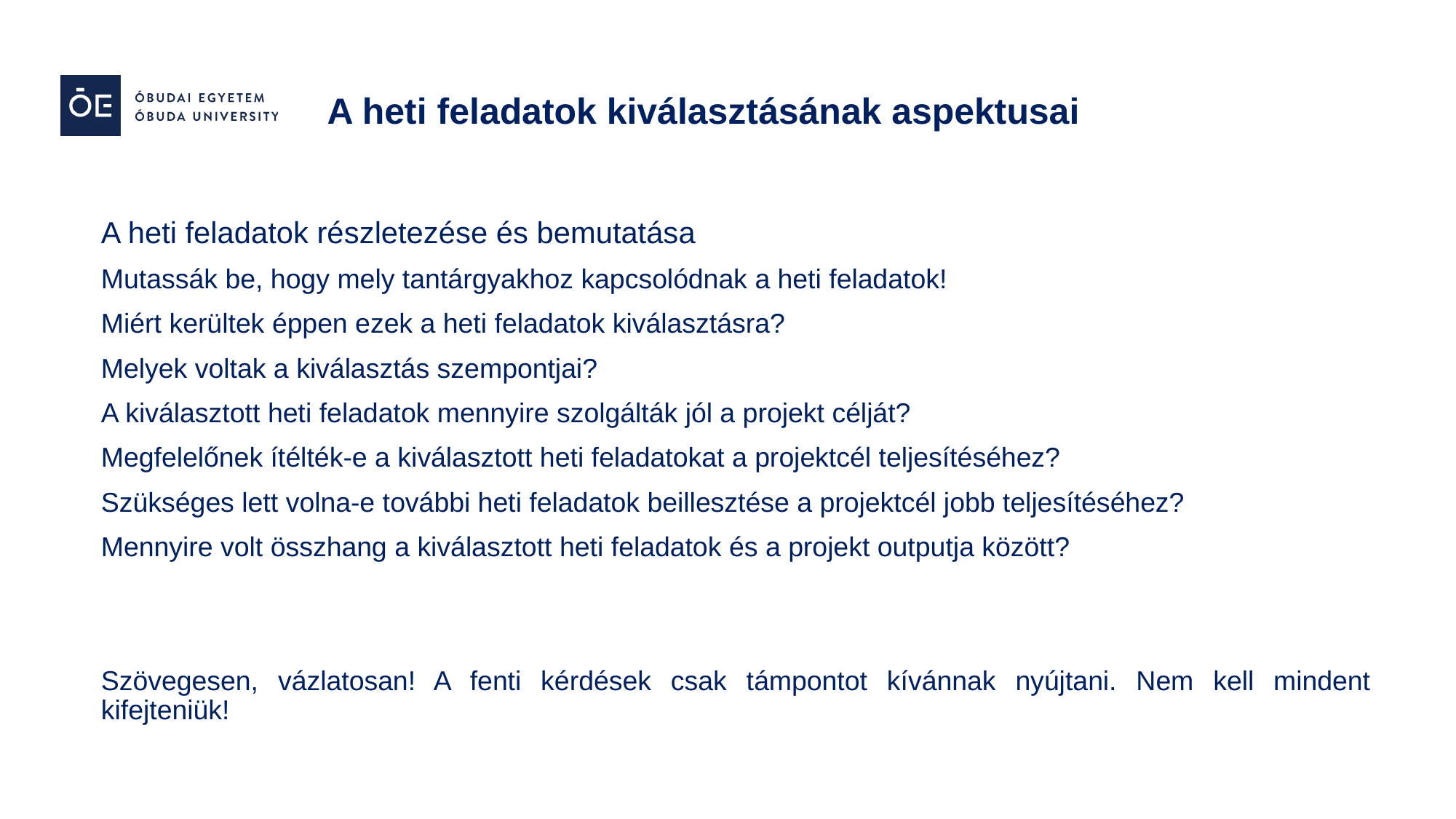

A heti feladatok kiválasztásának aspektusai
A heti feladatok részletezése és bemutatása
Mutassák be, hogy mely tantárgyakhoz kapcsolódnak a heti feladatok!
Miért kerültek éppen ezek a heti feladatok kiválasztásra?
Melyek voltak a kiválasztás szempontjai?
A kiválasztott heti feladatok mennyire szolgálták jól a projekt célját?
Megfelelőnek ítélték-e a kiválasztott heti feladatokat a projektcél teljesítéséhez?
Szükséges lett volna-e további heti feladatok beillesztése a projektcél jobb teljesítéséhez?
Mennyire volt összhang a kiválasztott heti feladatok és a projekt outputja között?

Szövegesen, vázlatosan! A fenti kérdések csak támpontot kívánnak nyújtani. Nem kell mindent kifejteniük!